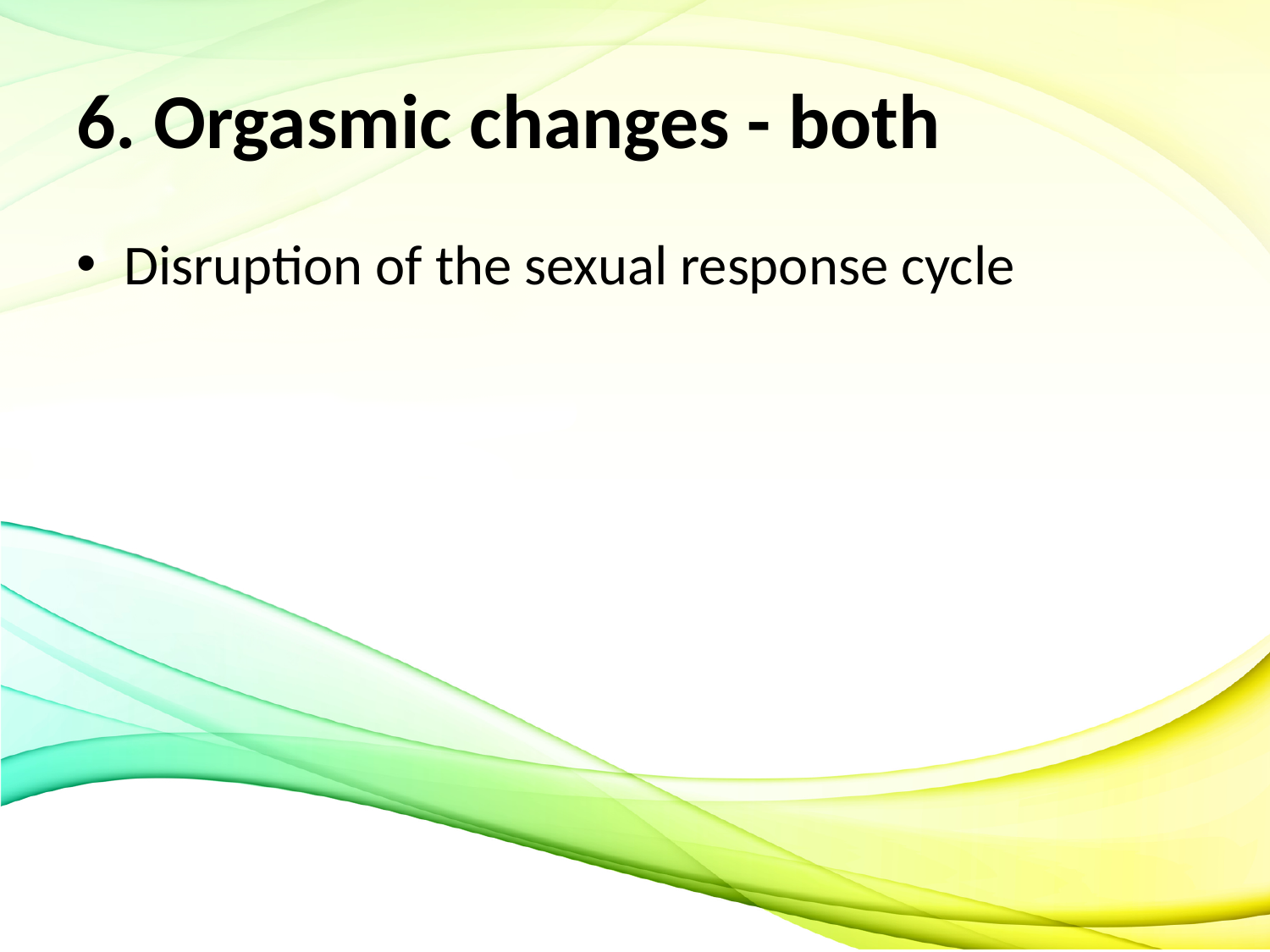

# 6. Orgasmic changes - both
Disruption of the sexual response cycle